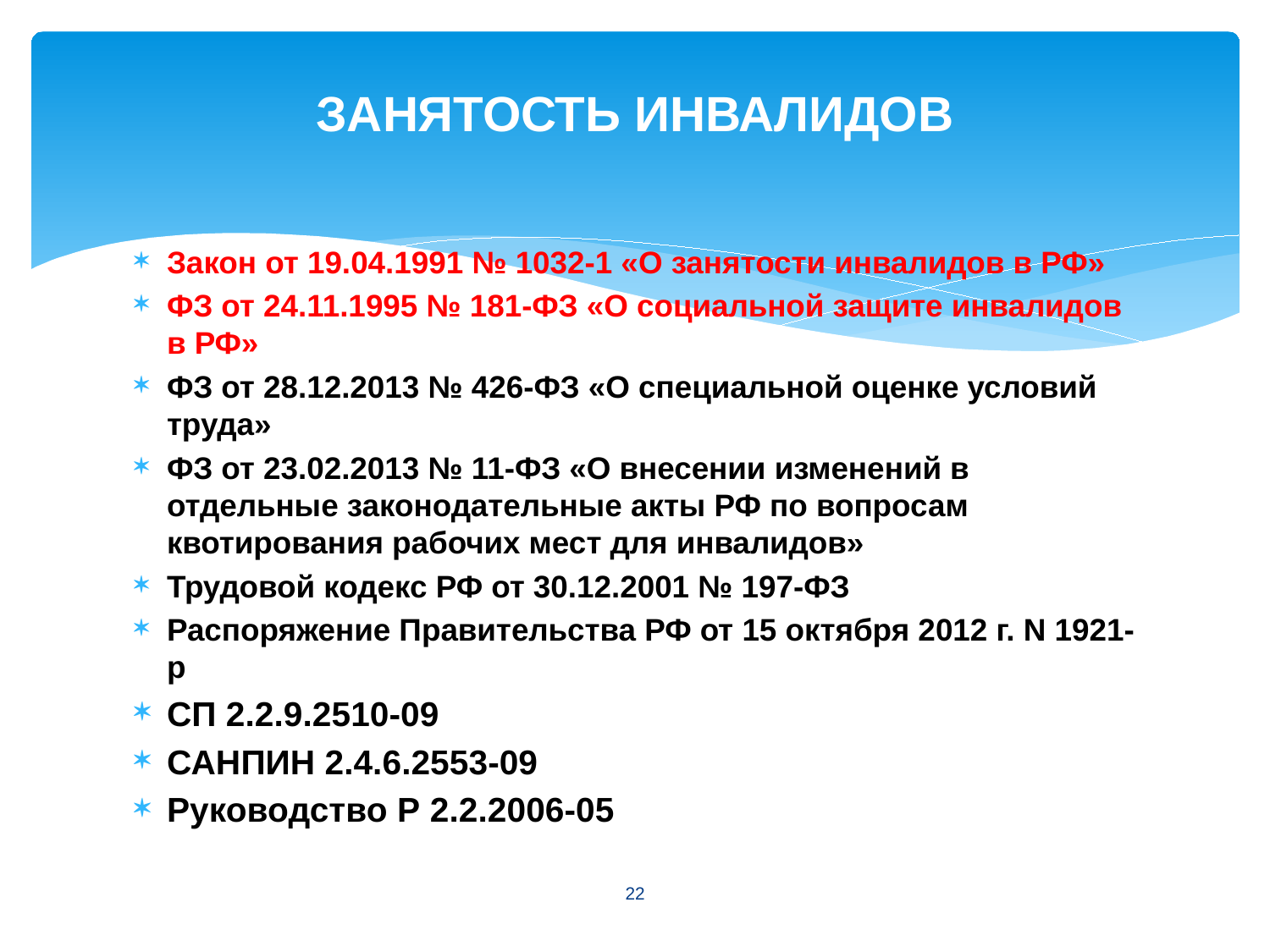

# ЗАНЯТОСТЬ ИНВАЛИДОВ
Закон от 19.04.1991 № 1032-1 «О занятости инвалидов в РФ»
ФЗ от 24.11.1995 № 181-ФЗ «О социальной защите инвалидов в РФ»
ФЗ от 28.12.2013 № 426-ФЗ «О специальной оценке условий труда»
ФЗ от 23.02.2013 № 11-ФЗ «О внесении изменений в отдельные законодательные акты РФ по вопросам квотирования рабочих мест для инвалидов»
Трудовой кодекс РФ от 30.12.2001 № 197-ФЗ
Распоряжение Правительства РФ от 15 октября 2012 г. N 1921-р
СП 2.2.9.2510-09
САНПИН 2.4.6.2553-09
Руководство Р 2.2.2006-05

22